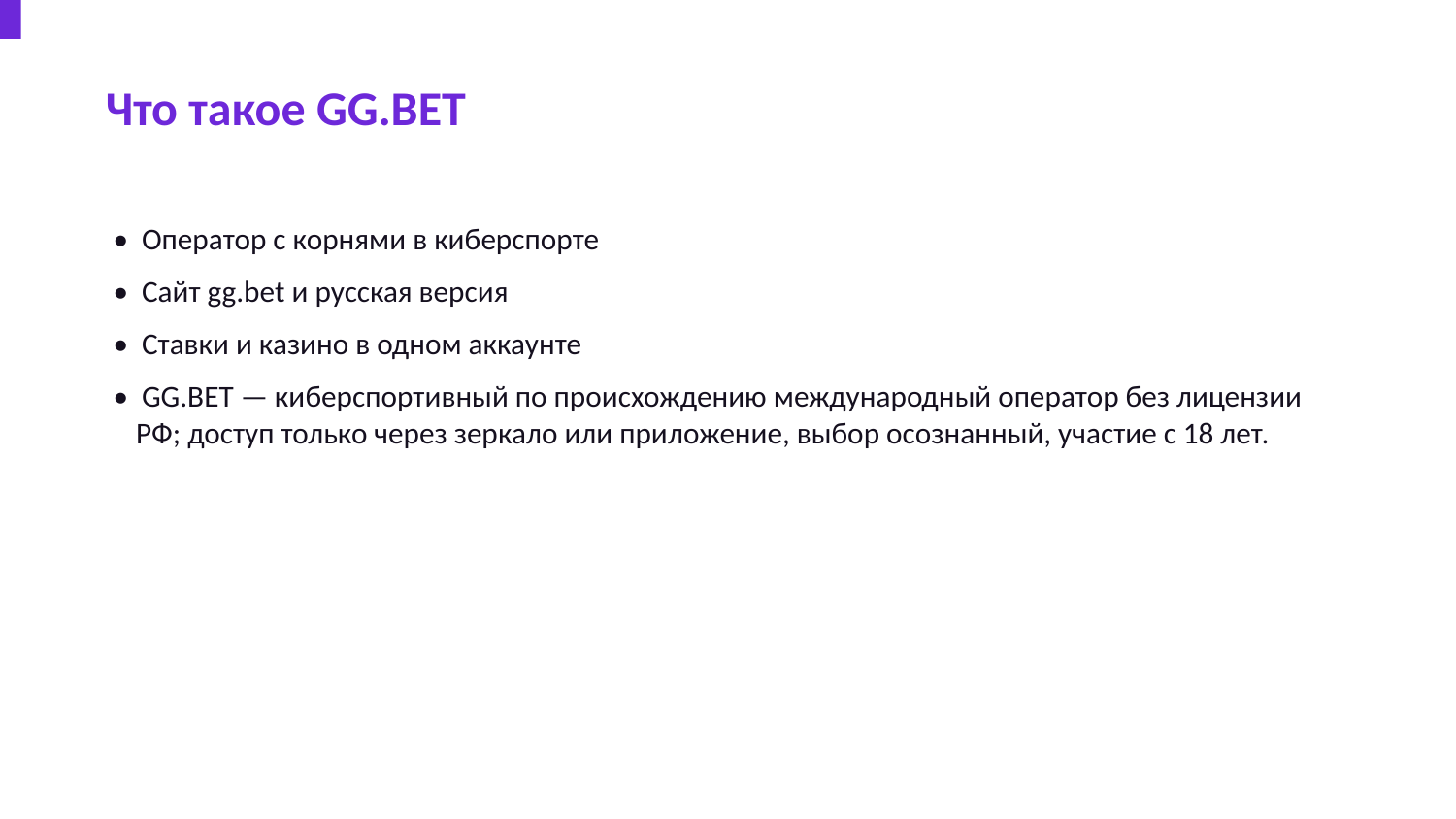

Что такое GG.BET
•  Оператор с корнями в киберспорте
•  Сайт gg.bet и русская версия
•  Ставки и казино в одном аккаунте
•  GG.BET — киберспортивный по происхождению международный оператор без лицензии РФ; доступ только через зеркало или приложение, выбор осознанный, участие с 18 лет.